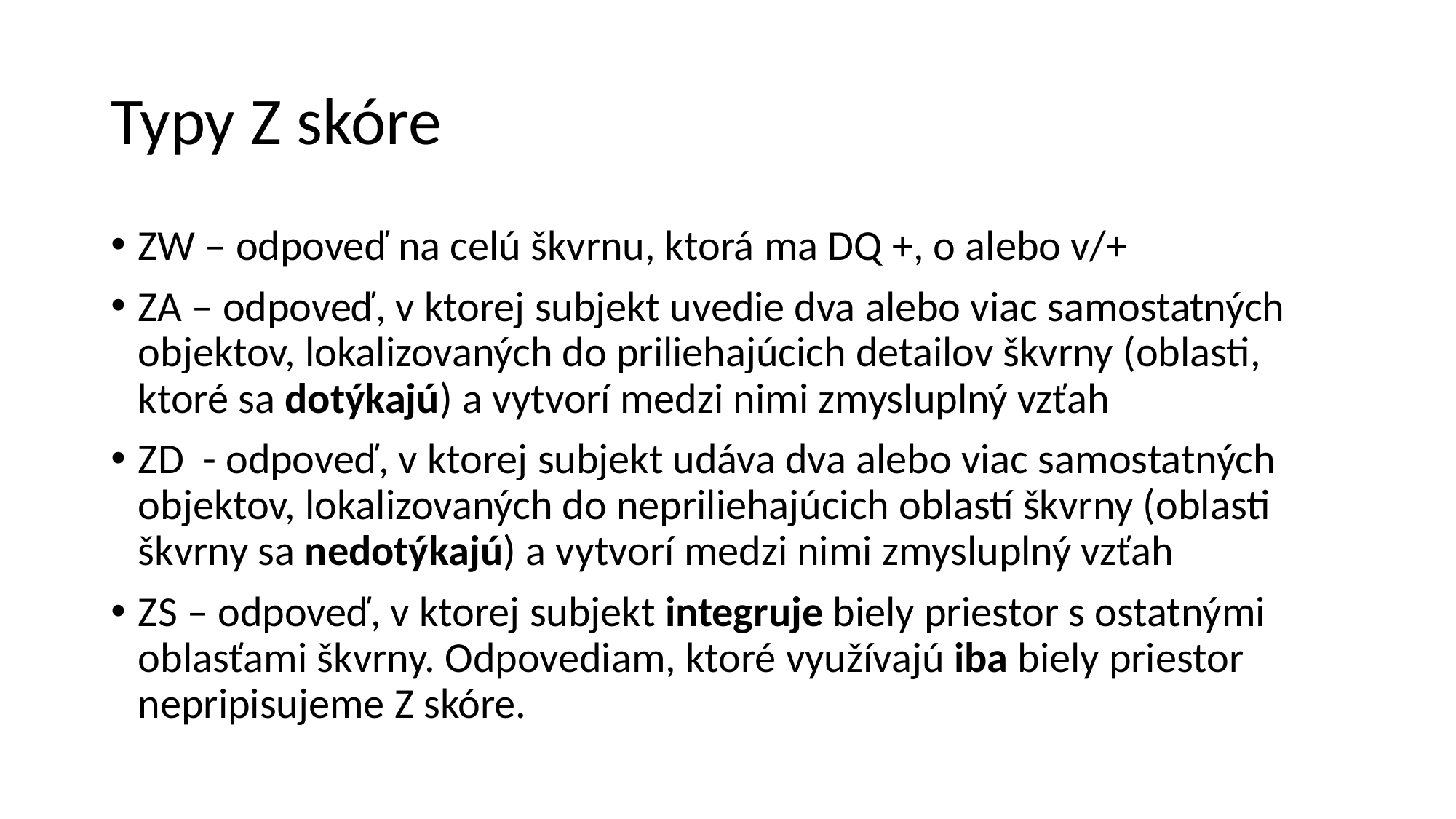

# Typy Z skóre
ZW – odpoveď na celú škvrnu, ktorá ma DQ +, o alebo v/+
ZA – odpoveď, v ktorej subjekt uvedie dva alebo viac samostatných objektov, lokalizovaných do priliehajúcich detailov škvrny (oblasti, ktoré sa dotýkajú) a vytvorí medzi nimi zmysluplný vzťah
ZD  - odpoveď, v ktorej subjekt udáva dva alebo viac samostatných objektov, lokalizovaných do nepriliehajúcich oblastí škvrny (oblasti škvrny sa nedotýkajú) a vytvorí medzi nimi zmysluplný vzťah
ZS – odpoveď, v ktorej subjekt integruje biely priestor s ostatnými oblasťami škvrny. Odpovediam, ktoré využívajú iba biely priestor nepripisujeme Z skóre.